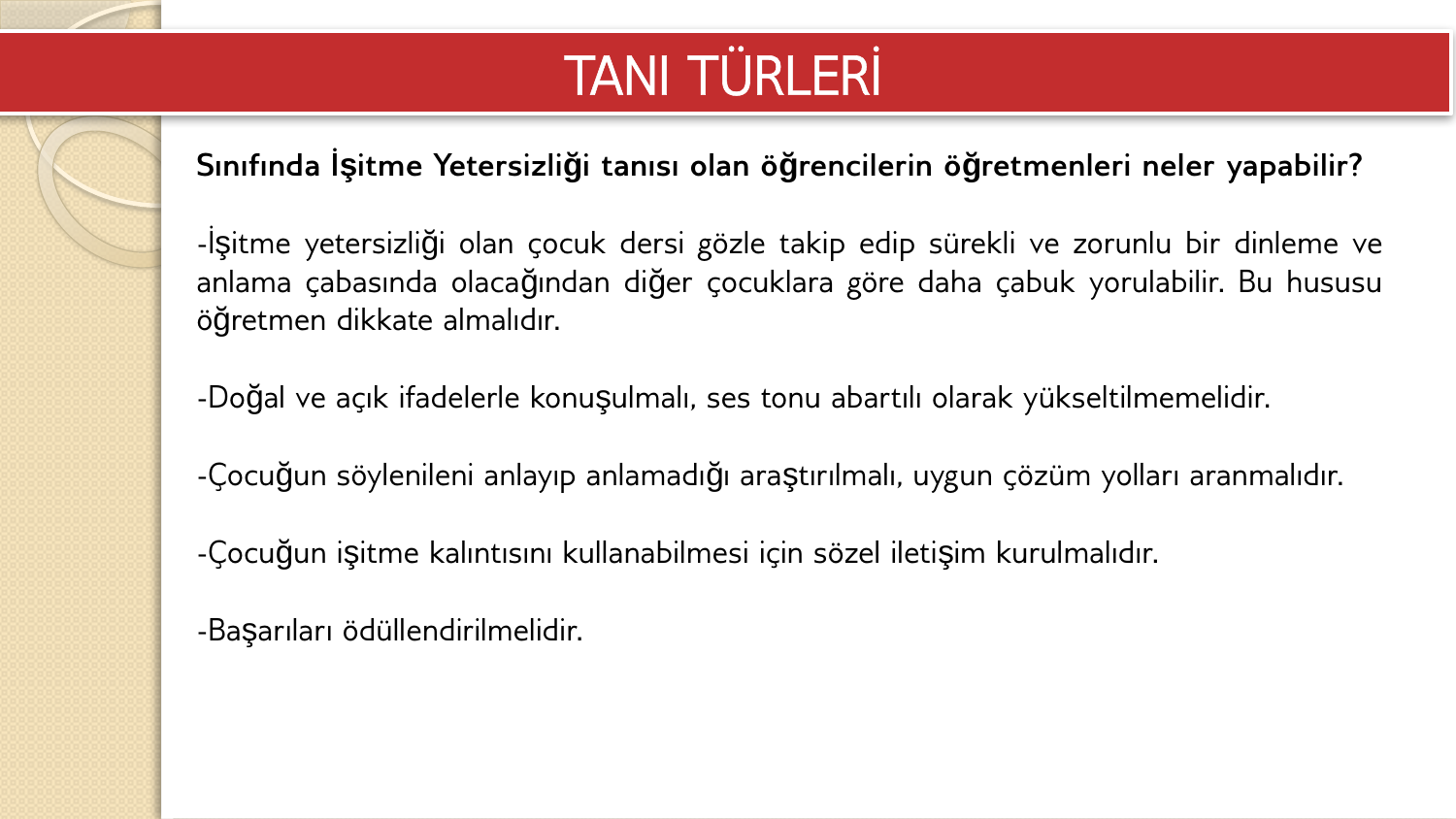

TANI TÜRLERİ
Sınıfında İşitme Yetersizliği tanısı olan öğrencilerin öğretmenleri neler yapabilir?

-İşitme yetersizliği olan çocuk dersi gözle takip edip sürekli ve zorunlu bir dinleme ve anlama çabasında olacağından diğer çocuklara göre daha çabuk yorulabilir. Bu hususu öğretmen dikkate almalıdır.

-Doğal ve açık ifadelerle konuşulmalı, ses tonu abartılı olarak yükseltilmemelidir.

-Çocuğun söylenileni anlayıp anlamadığı araştırılmalı, uygun çözüm yolları aranmalıdır.

-Çocuğun işitme kalıntısını kullanabilmesi için sözel iletişim kurulmalıdır.

-Başarıları ödüllendirilmelidir.